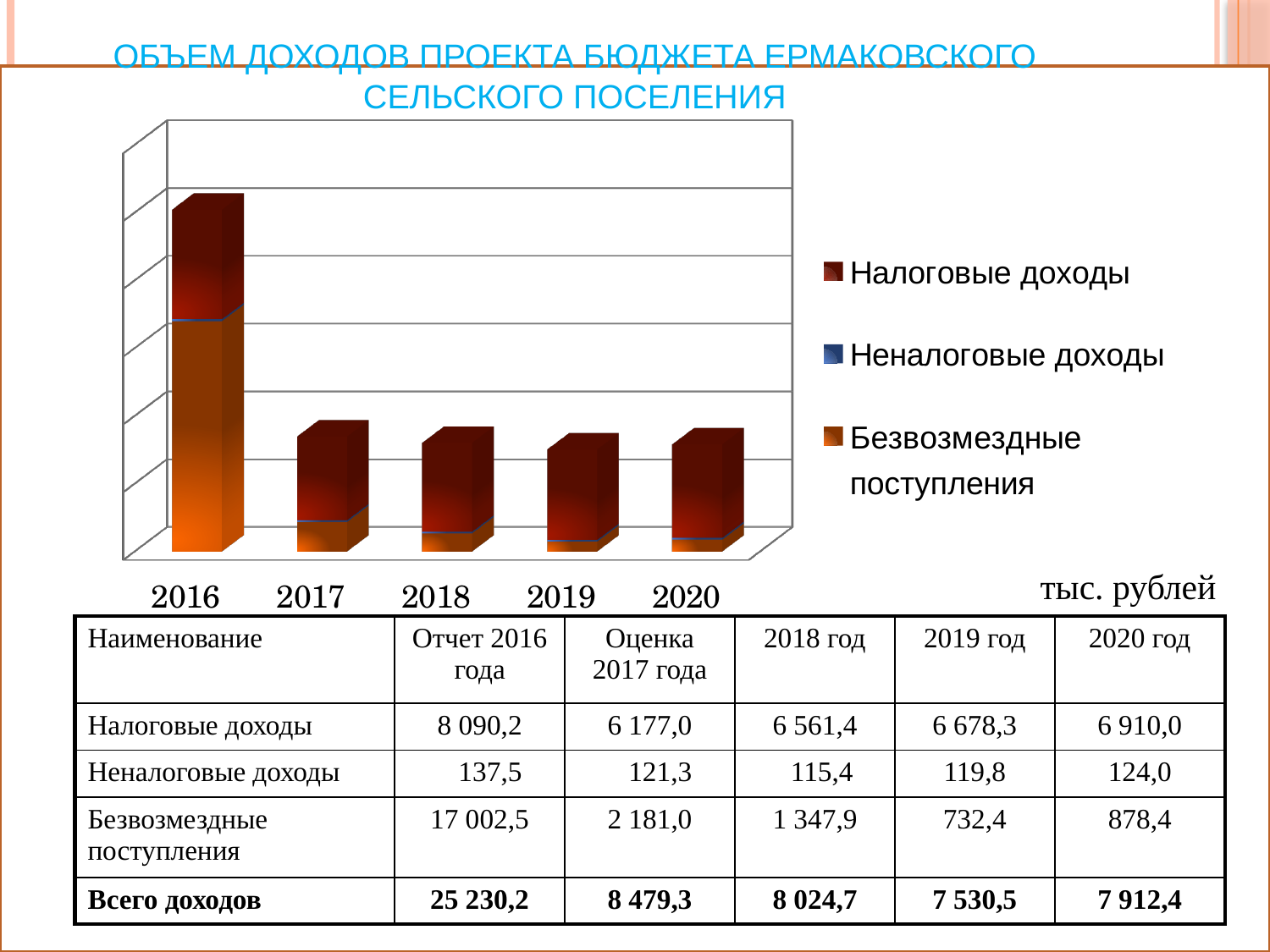

Объем доходов проекта бюджета Ермаковского сельского поселения

[unsupported chart]

тыс. рублей
| Наименование | Отчет 2016 года | Оценка 2017 года | 2018 год | 2019 год | 2020 год |
| --- | --- | --- | --- | --- | --- |
| Налоговые доходы | 8 090,2 | 6 177,0 | 6 561,4 | 6 678,3 | 6 910,0 |
| Неналоговые доходы | 137,5 | 121,3 | 115,4 | 119,8 | 124,0 |
| Безвозмездные поступления | 17 002,5 | 2 181,0 | 1 347,9 | 732,4 | 878,4 |
| Всего доходов | 25 230,2 | 8 479,3 | 8 024,7 | 7 530,5 | 7 912,4 |